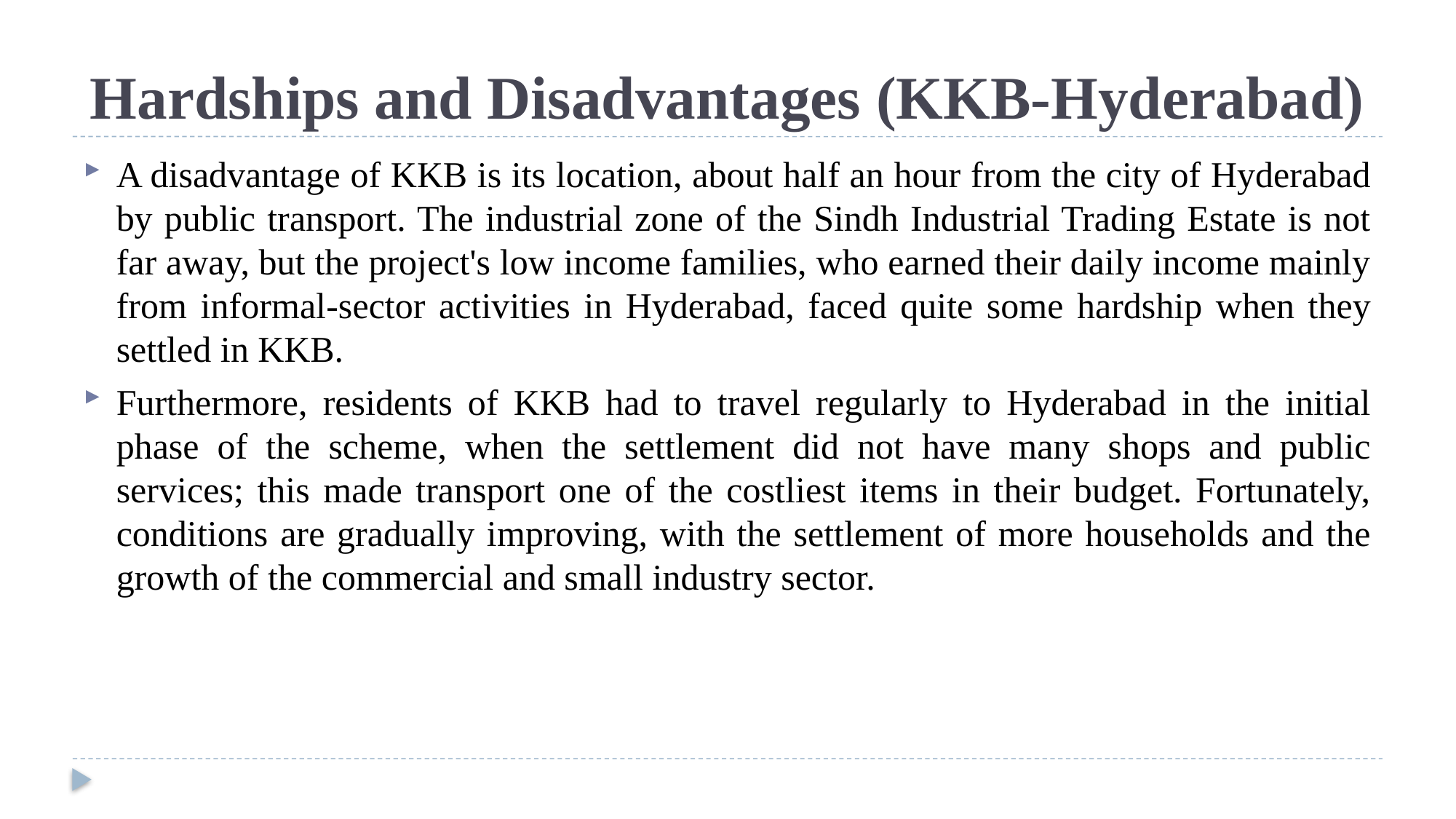

# Hardships and Disadvantages (KKB-Hyderabad)
A disadvantage of KKB is its location, about half an hour from the city of Hyderabad by public transport. The industrial zone of the Sindh Industrial Trading Estate is not far away, but the project's low income families, who earned their daily income mainly from informal-sector activities in Hyderabad, faced quite some hardship when they settled in KKB.
Furthermore, residents of KKB had to travel regularly to Hyderabad in the initial phase of the scheme, when the settlement did not have many shops and public services; this made transport one of the costliest items in their budget. Fortunately, conditions are gradually improving, with the settlement of more households and the growth of the commercial and small industry sector.